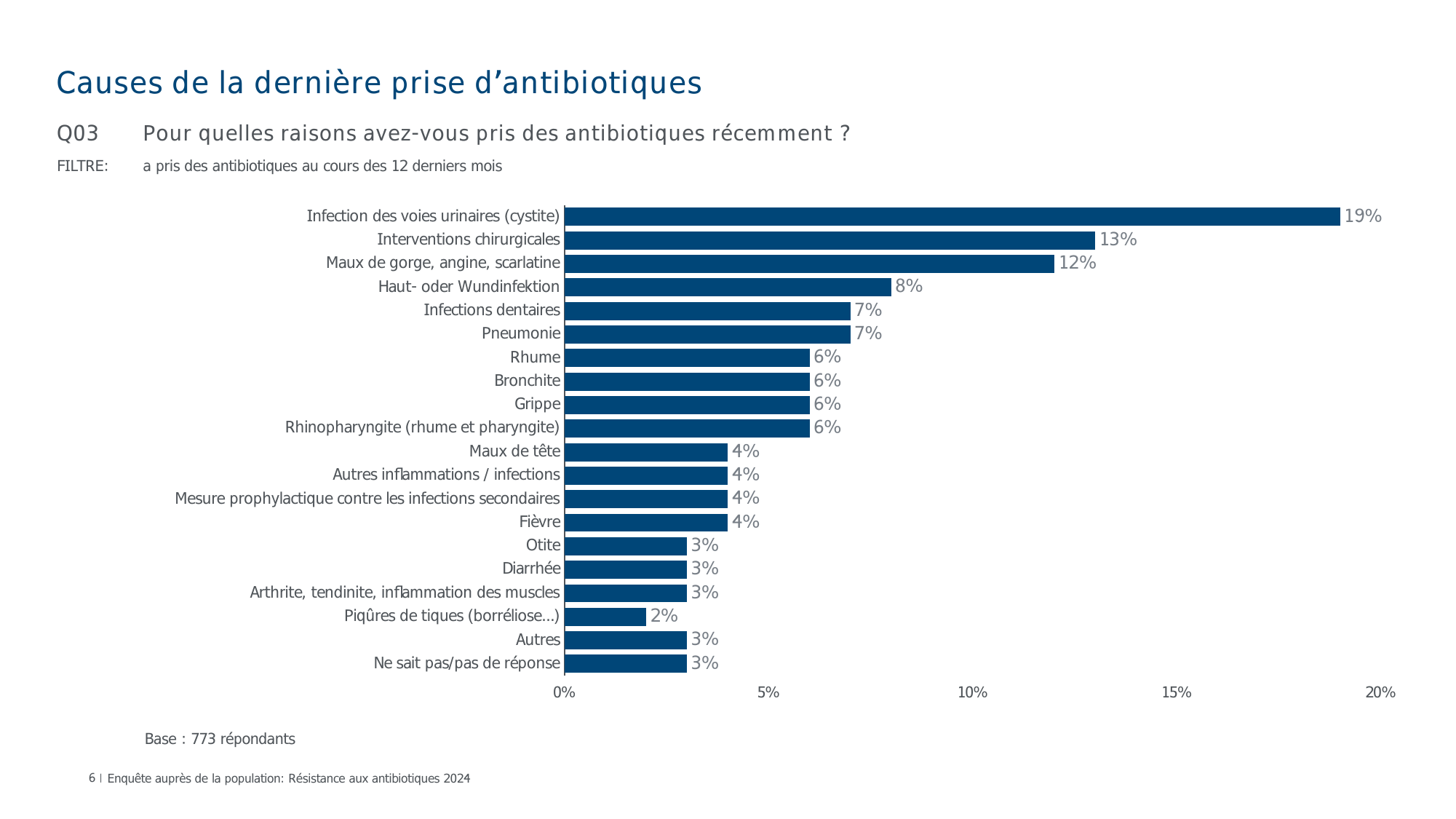

# Causes de la dernière prise d’antibiotiques
Q03	Pour quelles raisons avez-vous pris des antibiotiques récemment ?
FILTRE:	a pris des antibiotiques au cours des 12 derniers mois

### Chart

| Category | 2024 (773) |
|---|---|
| Infection des voies urinaires (cystite) | 0.19 |
| Interventions chirurgicales | 0.13 |
| Maux de gorge, angine, scarlatine | 0.12 |
| Haut- oder Wundinfektion | 0.08 |
| Infections dentaires | 0.07 |
| Pneumonie | 0.07 |
| Rhume | 0.06 |
| Bronchite | 0.06 |
| Grippe | 0.06 |
| Rhinopharyngite (rhume et pharyngite) | 0.06 |
| Maux de tête | 0.04 |
| Autres inflammations / infections | 0.04 |
| Mesure prophylactique contre les infections secondaires | 0.04 |
| Fièvre | 0.04 |
| Otite | 0.03 |
| Diarrhée | 0.03 |
| Arthrite, tendinite, inflammation des muscles | 0.03 |
| Piqûres de tiques (borréliose…) | 0.02 |
| Autres | 0.03 |
| Ne sait pas/pas de réponse | 0.03 |
Basis: 137 Befragte

Base : 773 répondants
6 |
Enquête auprès de la population: Résistance aux antibiotiques 2024